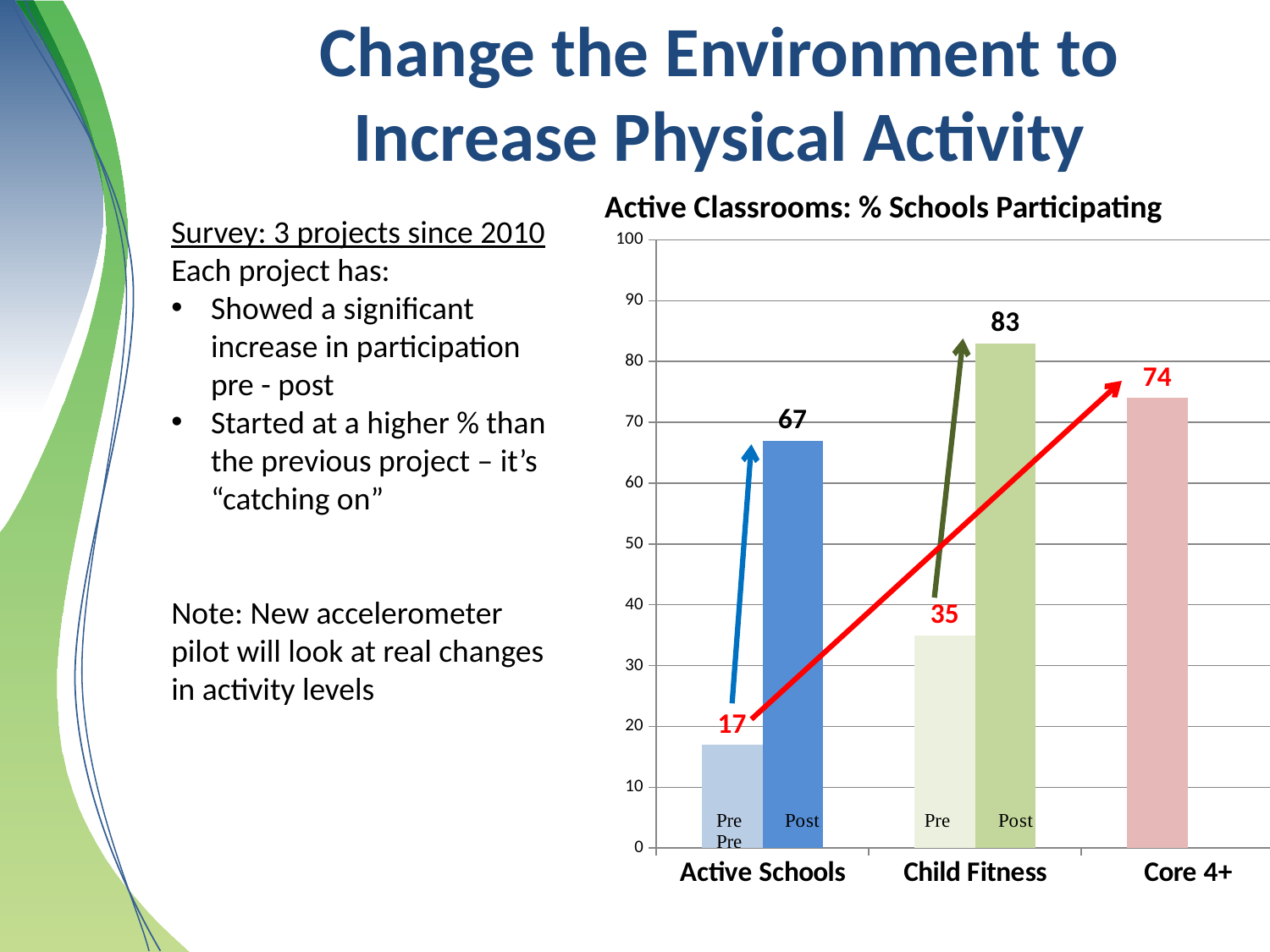

Change the Environment to Increase Physical Activity
Active Classrooms: % Schools Participating

### Chart

| Category | Pre | Post |
|---|---|---|
| Active Schools | 17.0 | 67.0 |
| Child Fitness | 35.0 | 83.0 |
| Core 4+ | 74.0 | None |
Survey: 3 projects since 2010
Each project has:
Showed a significant increase in participation pre - post
Started at a higher % than the previous project – it’s “catching on”

Note: New accelerometer pilot will look at real changes in activity levels